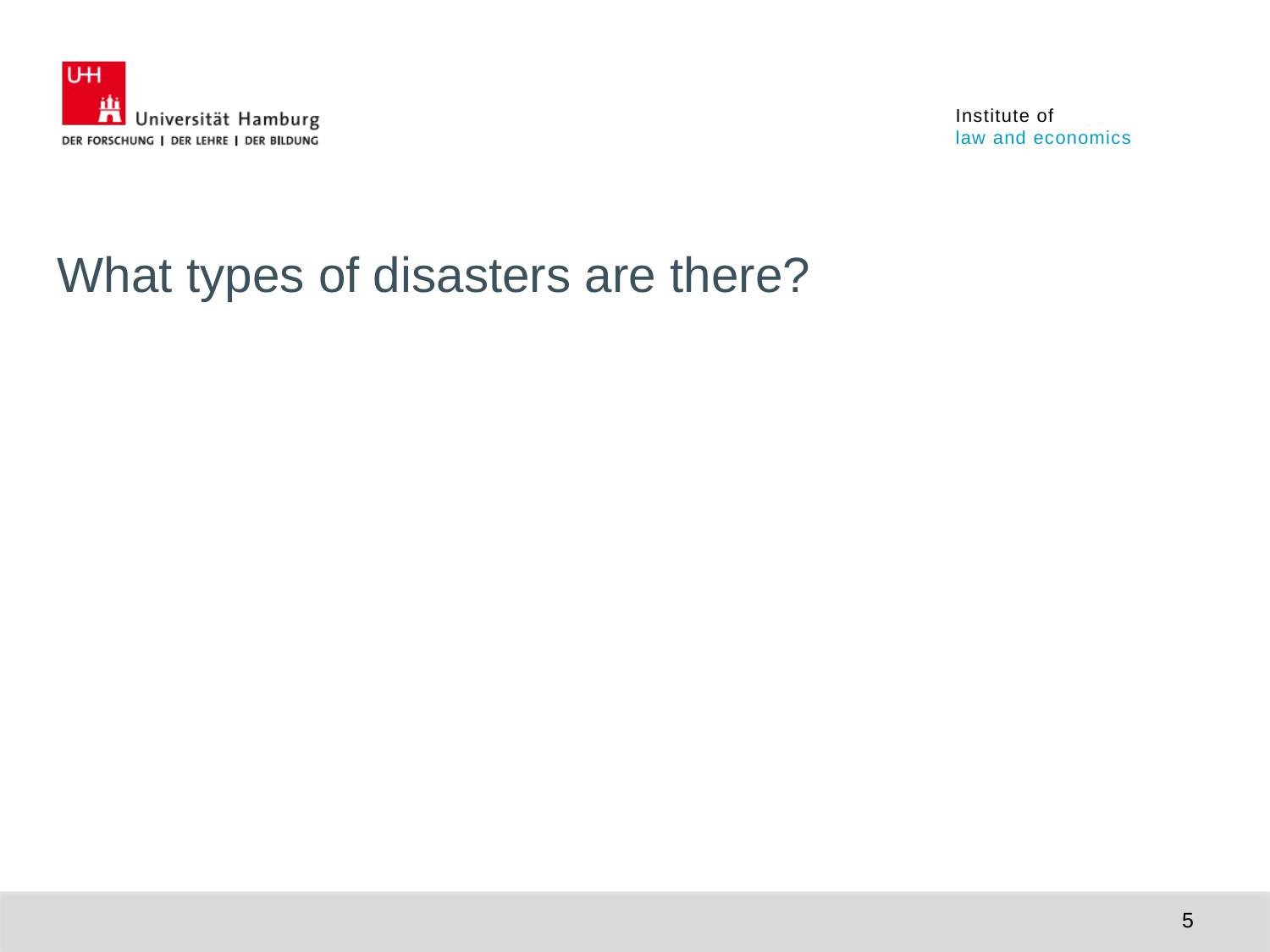

What types of disasters are there?
5